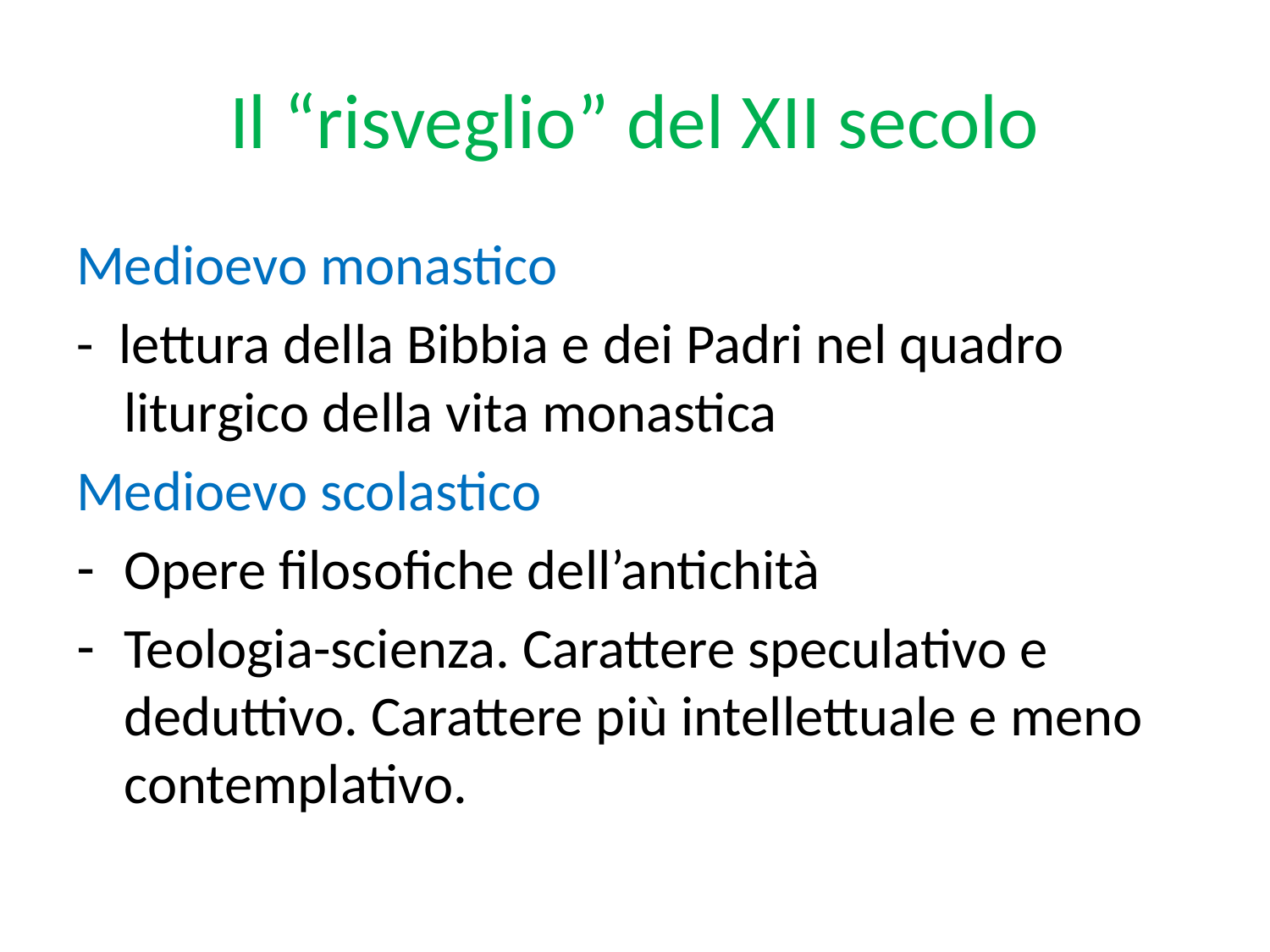

# Il “risveglio” del XII secolo
Medioevo monastico
-  lettura della Bibbia e dei Padri nel quadro liturgico della vita monastica
Medioevo scolastico
Opere filosofiche dell’antichità
Teologia-scienza. Carattere speculativo e deduttivo. Carattere più intellettuale e meno contemplativo.